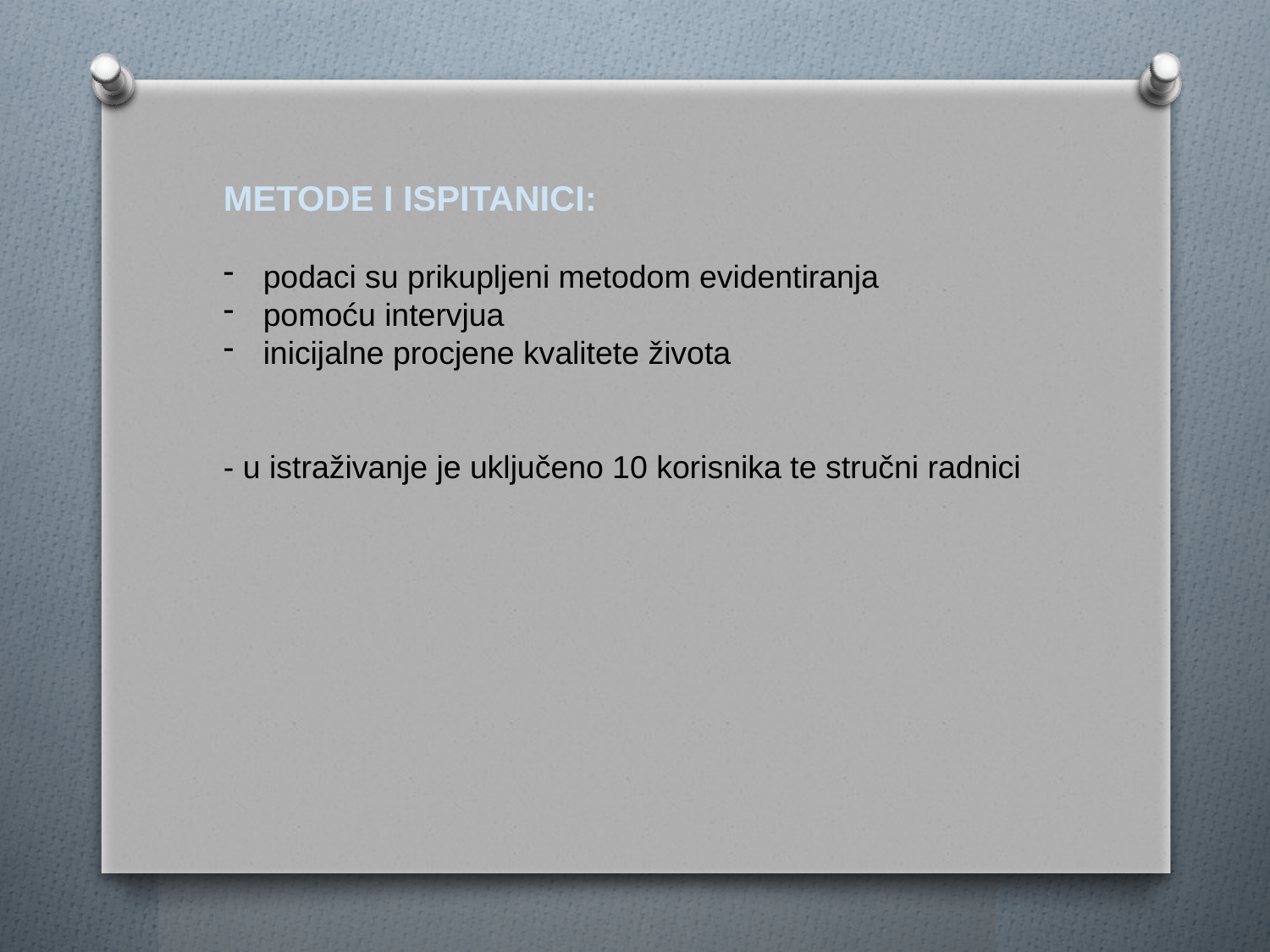

METODE I ISPITANICI:

podaci su prikupljeni metodom evidentiranja
pomoću intervjua
inicijalne procjene kvalitete života

- u istraživanje je uključeno 10 korisnika te stručni radnici